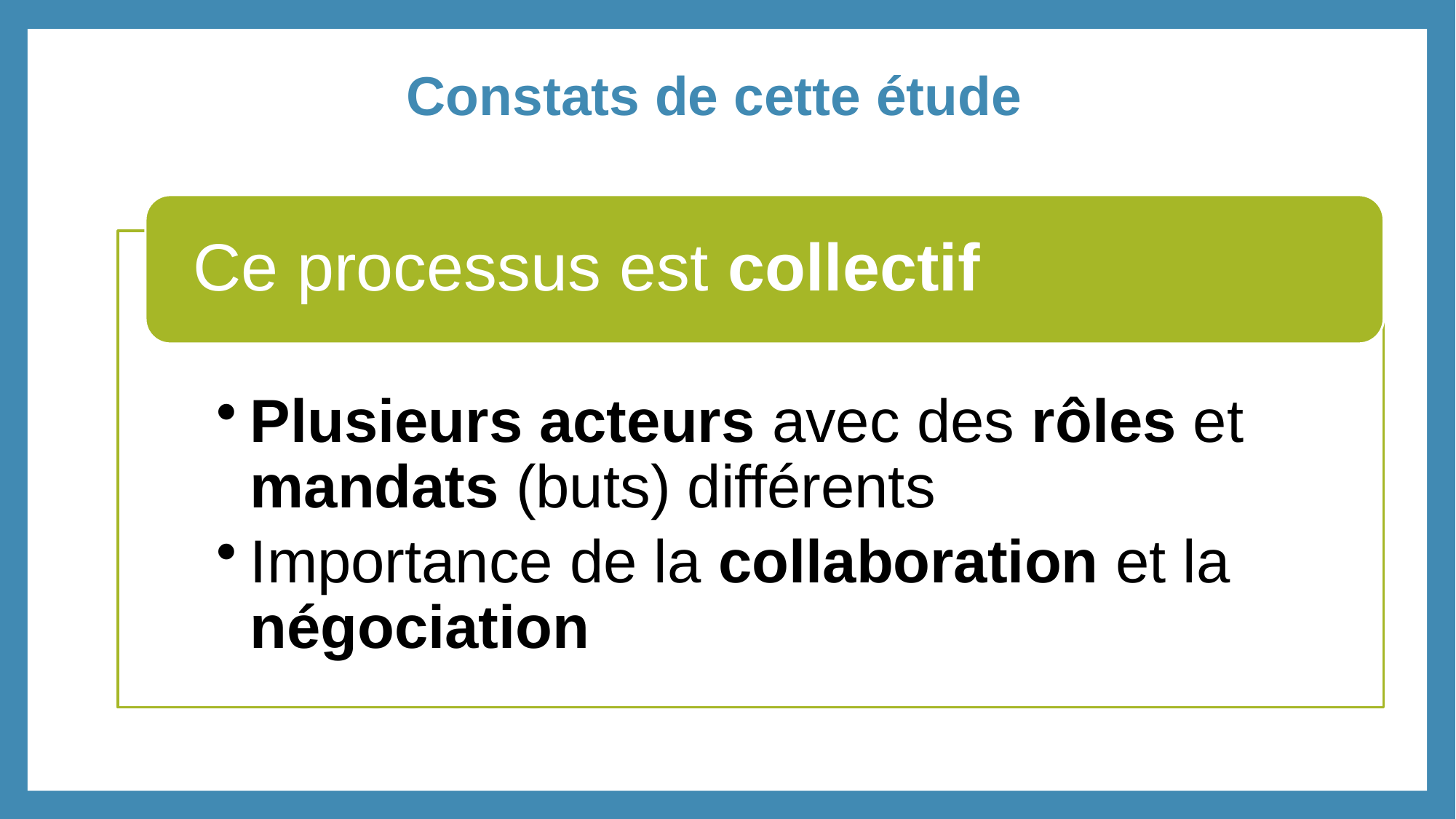

# Constats de cette étude
Plusieurs acteurs avec des rôles et mandats (buts) différents
Importance de la collaboration et la négociation
Ce processus est collectif